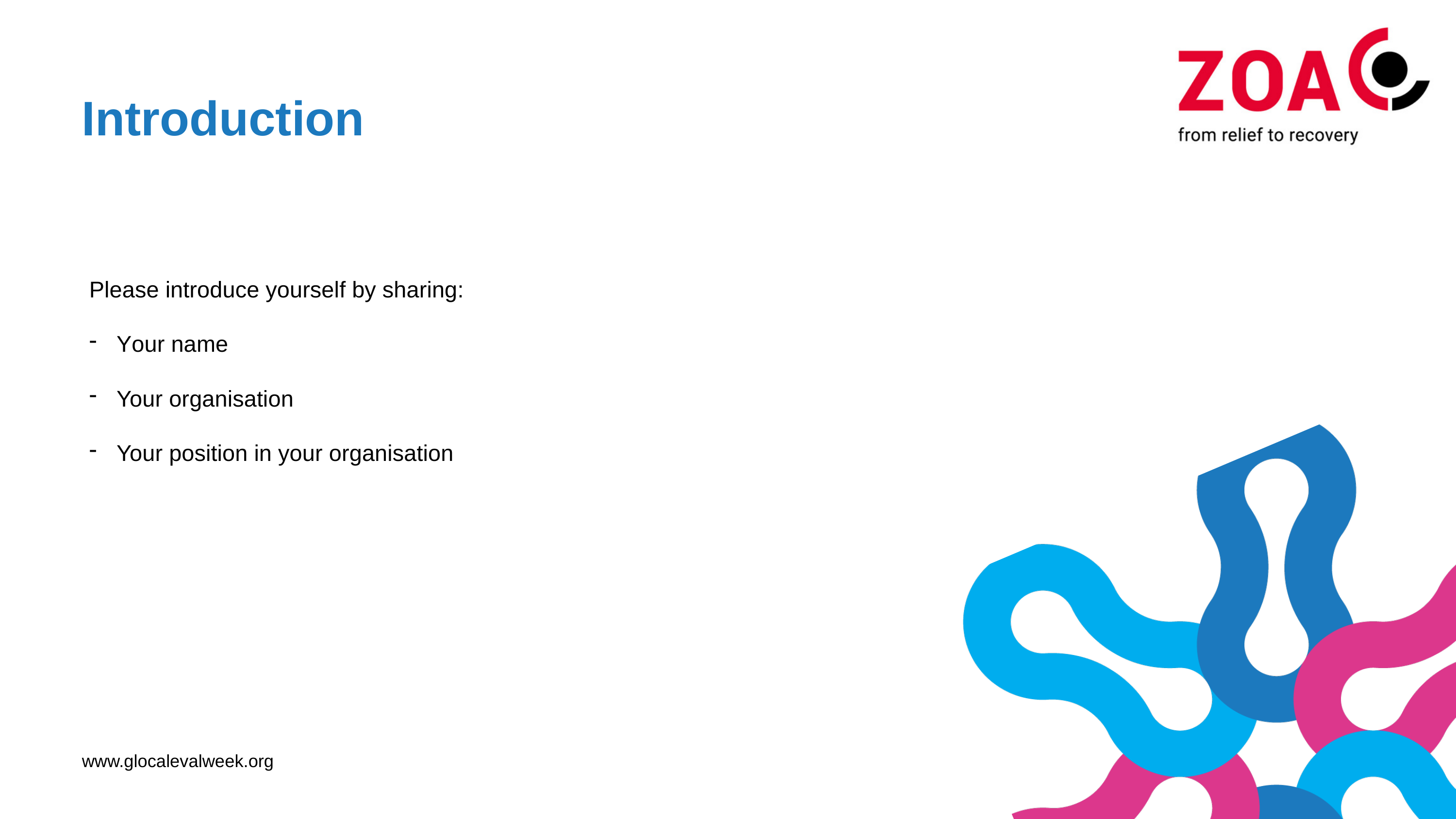

Introduction
Please introduce yourself by sharing:

Your name

Your organisation

Your position in your organisation

www.glocalevalweek.org